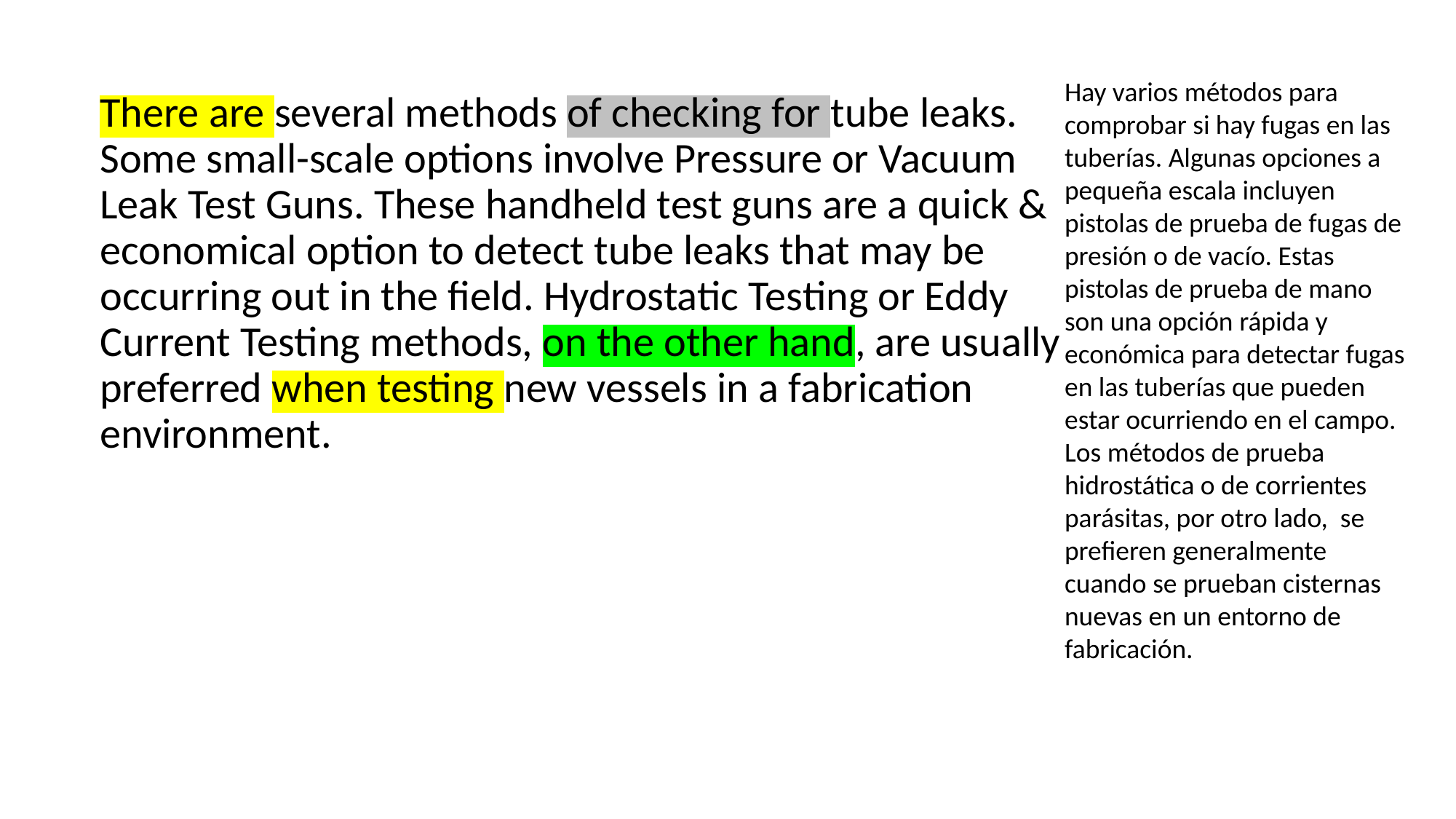

Hay varios métodos para comprobar si hay fugas en las tuberías. Algunas opciones a pequeña escala incluyen pistolas de prueba de fugas de presión o de vacío. Estas pistolas de prueba de mano son una opción rápida y económica para detectar fugas en las tuberías que pueden estar ocurriendo en el campo. Los métodos de prueba hidrostática o de corrientes parásitas, por otro lado,  se prefieren generalmente  cuando se prueban cisternas nuevas en un entorno de fabricación.
There are several methods of checking for tube leaks. Some small-scale options involve Pressure or Vacuum Leak Test Guns. These handheld test guns are a quick & economical option to detect tube leaks that may be occurring out in the field. Hydrostatic Testing or Eddy Current Testing methods, on the other hand, are usually preferred when testing new vessels in a fabrication environment.